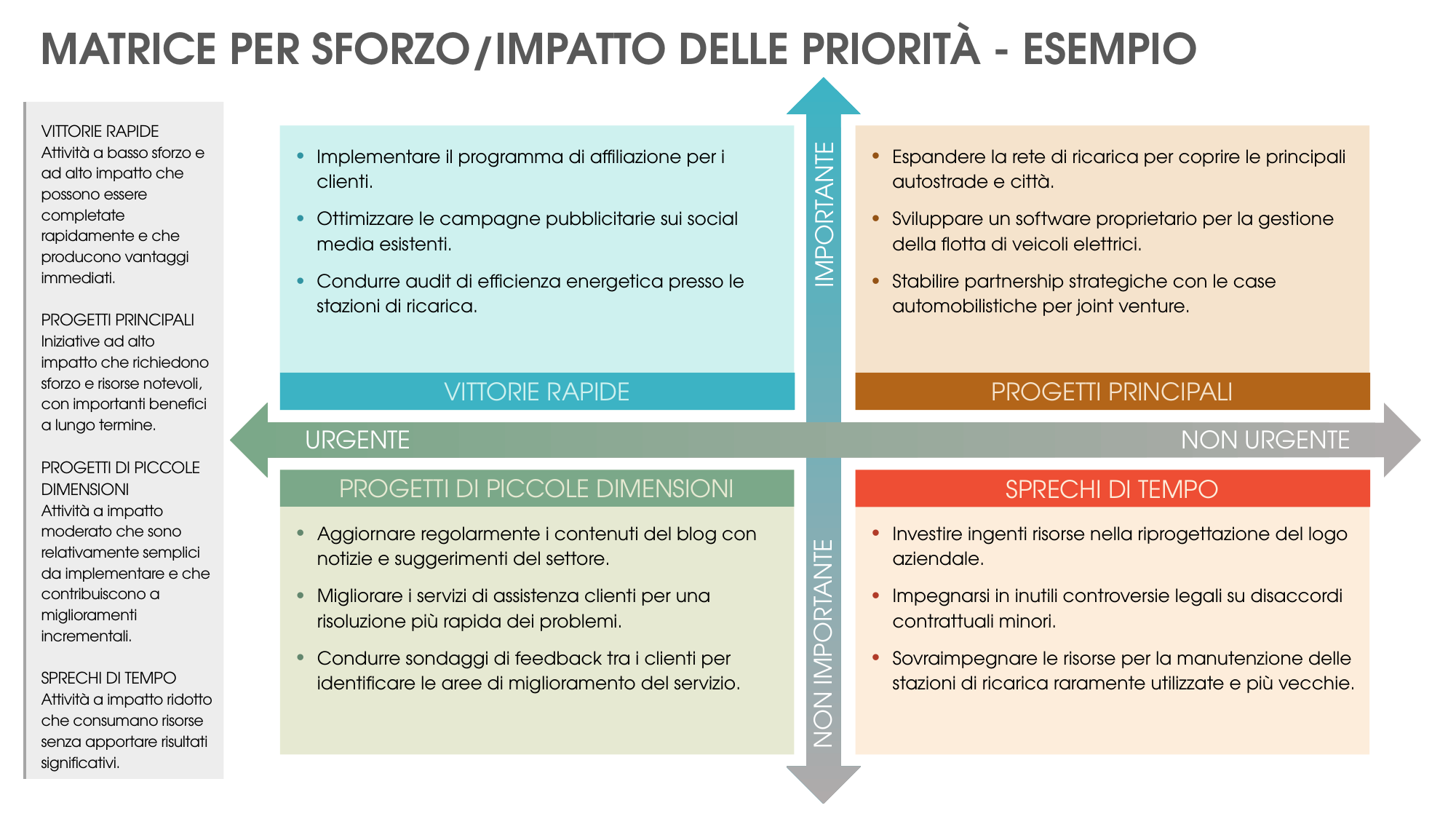

MATRICE PER SFORZO/IMPATTO DELLE PRIORITÀ - ESEMPIO

VITTORIE RAPIDE
Attività a basso sforzo e ad alto impatto che possono essere completate rapidamente e che producono vantaggi immediati.

PROGETTI PRINCIPALI
Iniziative ad alto impatto che richiedono sforzo e risorse notevoli, con importanti benefici a lungo termine.

PROGETTI DI PICCOLE DIMENSIONI
Attività a impatto moderato che sono relativamente semplici da implementare e che contribuiscono a miglioramenti incrementali.

SPRECHI DI TEMPO
Attività a impatto ridotto che consumano risorse senza apportare risultati significativi.
Implementare il programma di affiliazione per i clienti.
Ottimizzare le campagne pubblicitarie sui social media esistenti.
Condurre audit di efficienza energetica presso le stazioni di ricarica.
Espandere la rete di ricarica per coprire le principali autostrade e città.
Sviluppare un software proprietario per la gestione della flotta di veicoli elettrici.
Stabilire partnership strategiche con le case automobilistiche per joint venture.
IMPORTANTE
VITTORIE RAPIDE
PROGETTI PRINCIPALI
URGENTE
NON URGENTE
Aggiornare regolarmente i contenuti del blog con notizie e suggerimenti del settore.
Migliorare i servizi di assistenza clienti per una risoluzione più rapida dei problemi.
Condurre sondaggi di feedback tra i clienti per identificare le aree di miglioramento del servizio.
Investire ingenti risorse nella riprogettazione del logo aziendale.
Impegnarsi in inutili controversie legali su disaccordi contrattuali minori.
Sovraimpegnare le risorse per la manutenzione delle stazioni di ricarica raramente utilizzate e più vecchie.
PROGETTI DI PICCOLE DIMENSIONI
SPRECHI DI TEMPO
NON IMPORTANTE